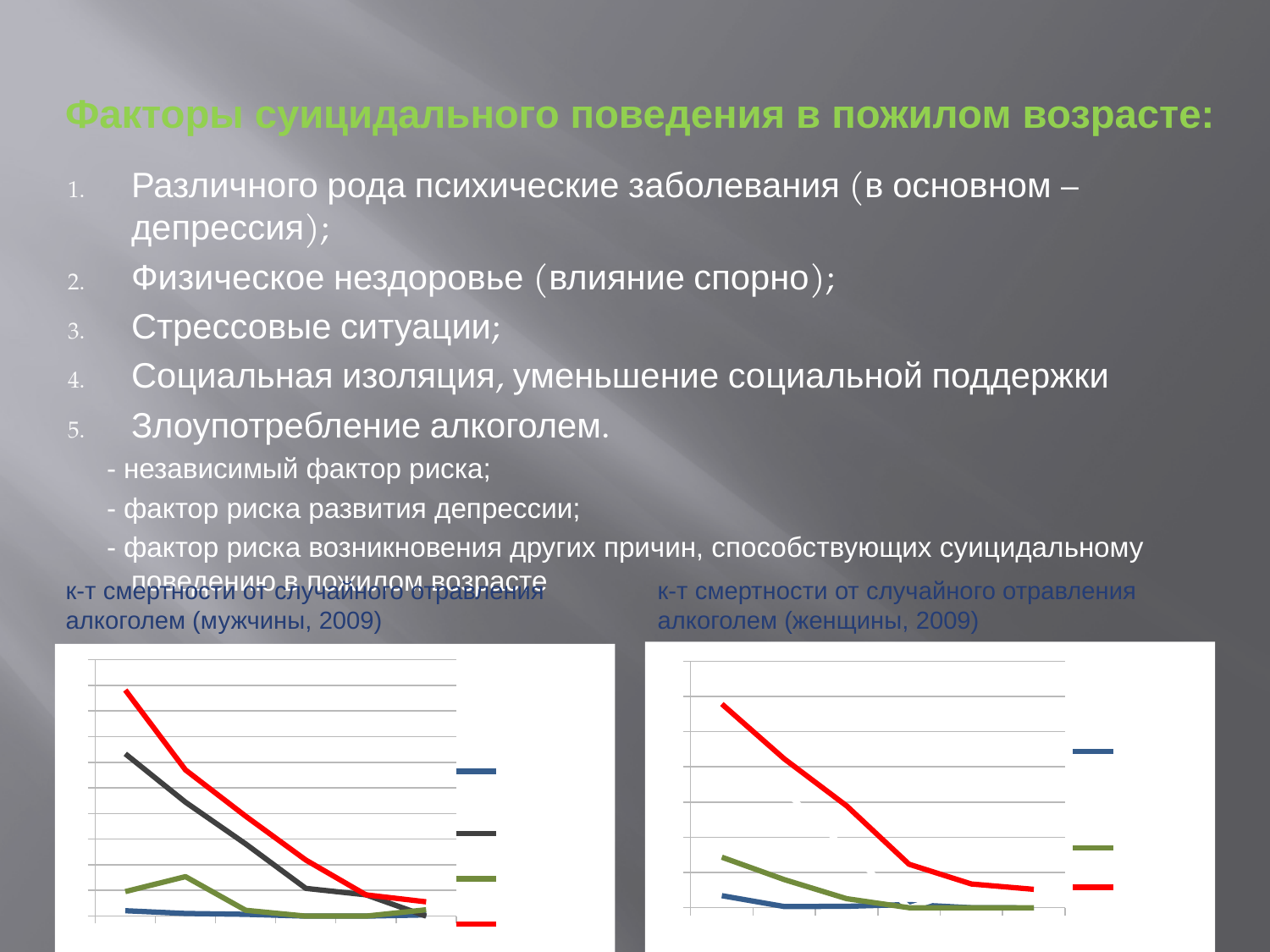

# Факторы суицидального поведения в пожилом возрасте:
Различного рода психические заболевания (в основном – депрессия);
Физическое нездоровье (влияние спорно);
Стрессовые ситуации;
Социальная изоляция, уменьшение социальной поддержки
Злоупотребление алкоголем.
     - независимый фактор риска;
     - фактор риска развития депрессии;
     - фактор риска возникновения других причин, способствующих суицидальному поведению в пожилом возрасте
к-т смертности от случайного отравления алкоголем (мужчины, 2009)
к-т смертности от случайного отравления алкоголем (женщины, 2009)

### Chart

| Category | Великобритания | Финляндия | Швеция | РФ |
|---|---|---|---|---|
| 60-64 | 0.6838 | 7.6232 | 2.8661 | 11.568855 |
| 65-69 | 0.0679 | 6.654 | 1.5951 | 8.4534567 |
| 70-74 | 0.0772 | 3.2826 | 0.5129 | 5.779945 |
| 75-79 | 0.1804 | 0.0 | 0.0 | 2.4665148 |
| 80-84 | 0.0 | 1.13 | 0.0 | 1.3466691 |
| 85+ | 0.0 | 0.0 | 0.0 | 1.043778 |

### Chart

| Category | Великобритания | Финляндия | Швеция | РФ |
|---|---|---|---|---|
| 60-64 | 1.0451 | 31.6536 | 4.7826 | 44.08627639 |
| 65-69 | 0.513 | 22.2153 | 7.6916 | 28.50628 |
| 70-74 | 0.3489 | 14.0769 | 1.1306 | 19.487462 |
| 75-79 | 0.0 | 5.4082 | 0.0 | 10.929309 |
| 80-84 | 0.0 | 4.1512 | 0.0 | 4.1473243 |
| 85+ | 0.2277 | 0.0 | 1.2294 | 2.7830485 |